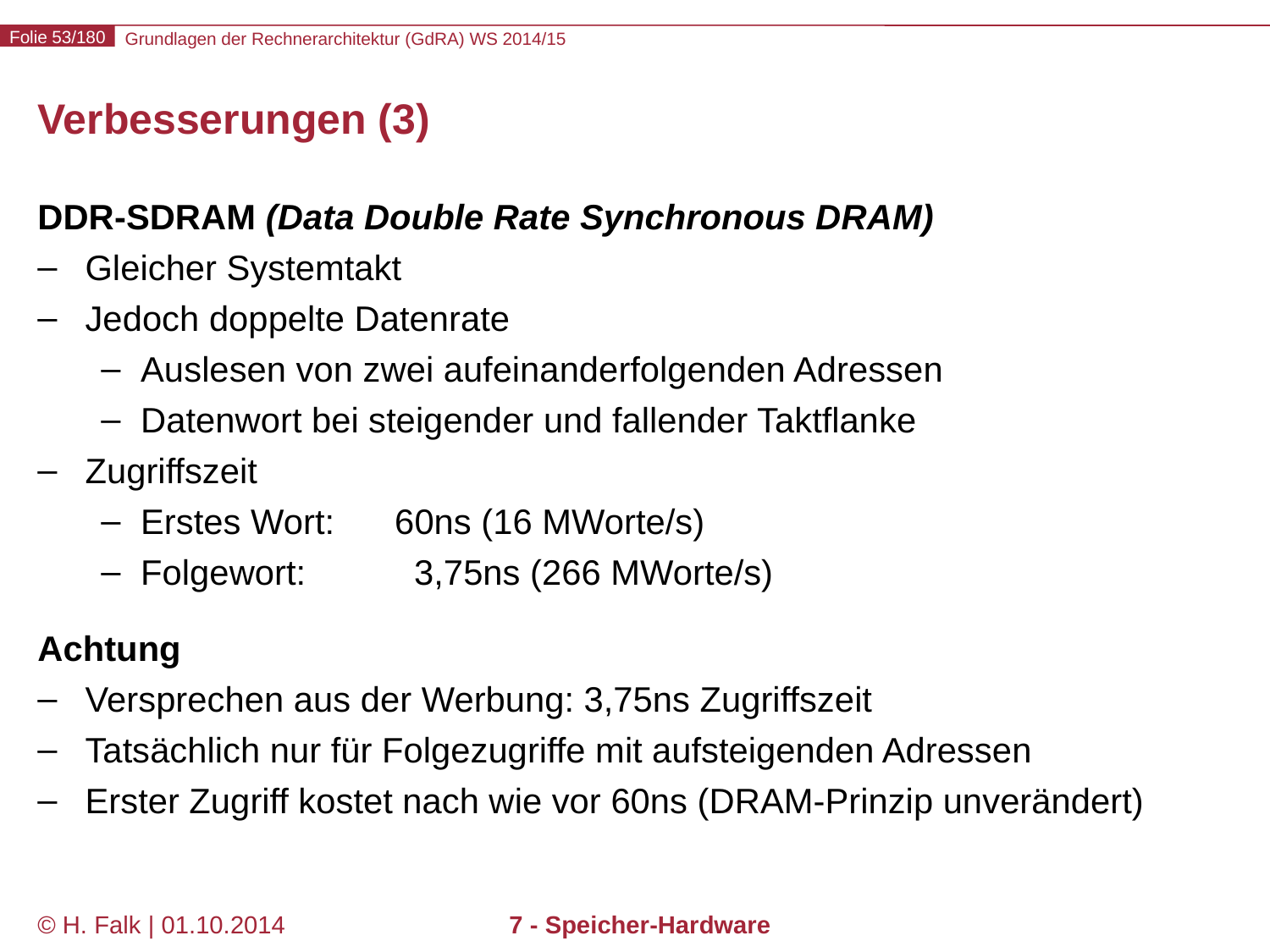

# Verbesserungen (3)
DDR-SDRAM (Data Double Rate Synchronous DRAM)
Gleicher Systemtakt
Jedoch doppelte Datenrate
Auslesen von zwei aufeinanderfolgenden Adressen
Datenwort bei steigender und fallender Taktflanke
Zugriffszeit
Erstes Wort:	60ns (16 MWorte/s)
Folgewort:	  3,75ns (266 MWorte/s)

Achtung
Versprechen aus der Werbung: 3,75ns Zugriffszeit
Tatsächlich nur für Folgezugriffe mit aufsteigenden Adressen
Erster Zugriff kostet nach wie vor 60ns (DRAM-Prinzip unverändert)
© H. Falk | 01.10.2014
7 - Speicher-Hardware